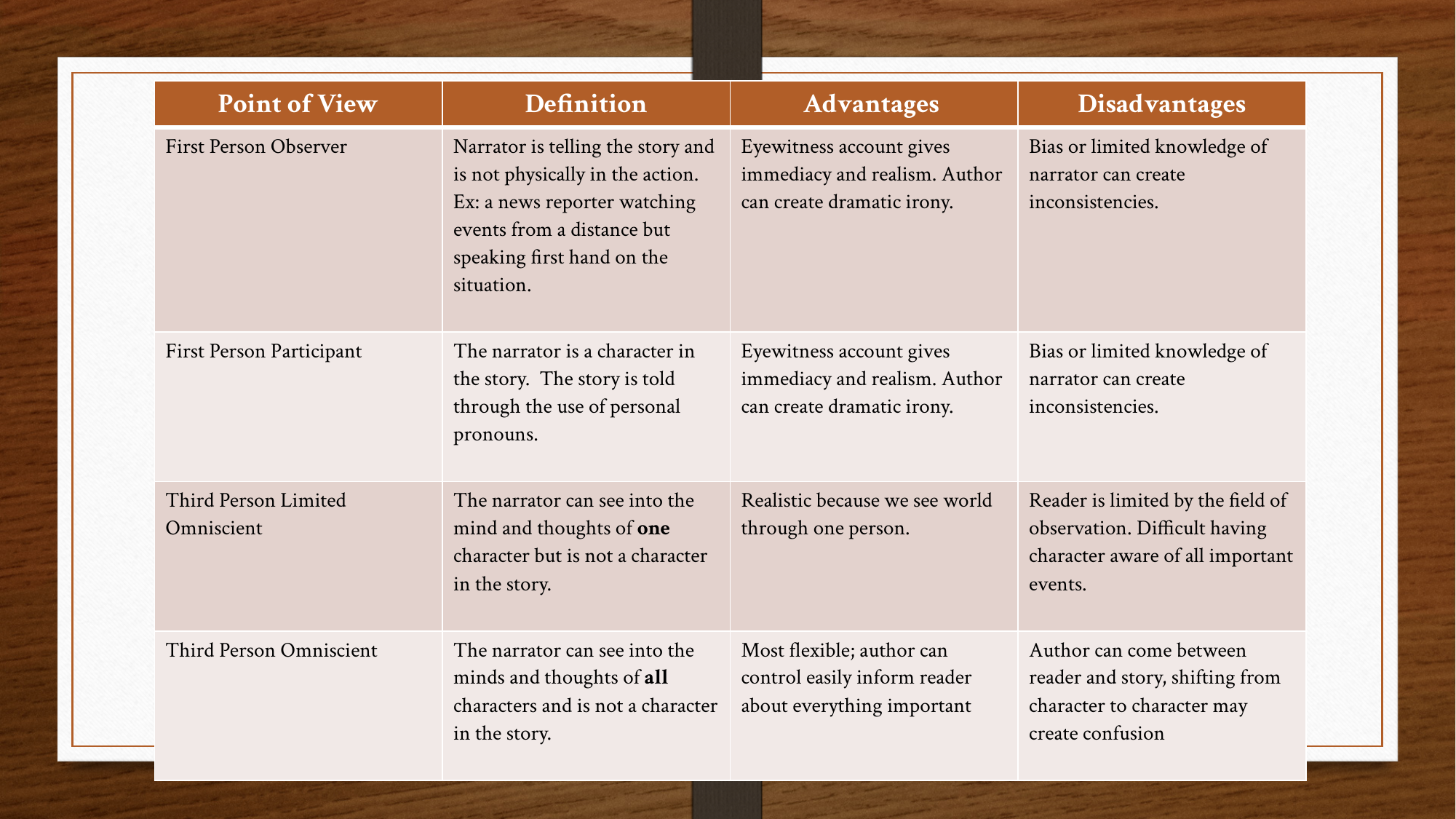

| Point of View | Definition | Advantages | Disadvantages |
| --- | --- | --- | --- |
| First Person Observer | Narrator is telling the story and is not physically in the action. Ex: a news reporter watching events from a distance but speaking first hand on the situation. | Eyewitness account gives immediacy and realism. Author can create dramatic irony. | Bias or limited knowledge of narrator can create inconsistencies. |
| First Person Participant | The narrator is a character in the story. The story is told through the use of personal pronouns. | Eyewitness account gives immediacy and realism. Author can create dramatic irony. | Bias or limited knowledge of narrator can create inconsistencies. |
| Third Person Limited Omniscient | The narrator can see into the mind and thoughts of one character but is not a character in the story. | Realistic because we see world through one person. | Reader is limited by the field of observation. Difficult having character aware of all important events. |
| Third Person Omniscient | The narrator can see into the minds and thoughts of all characters and is not a character in the story. | Most flexible; author can control easily inform reader about everything important | Author can come between reader and story, shifting from character to character may create confusion |